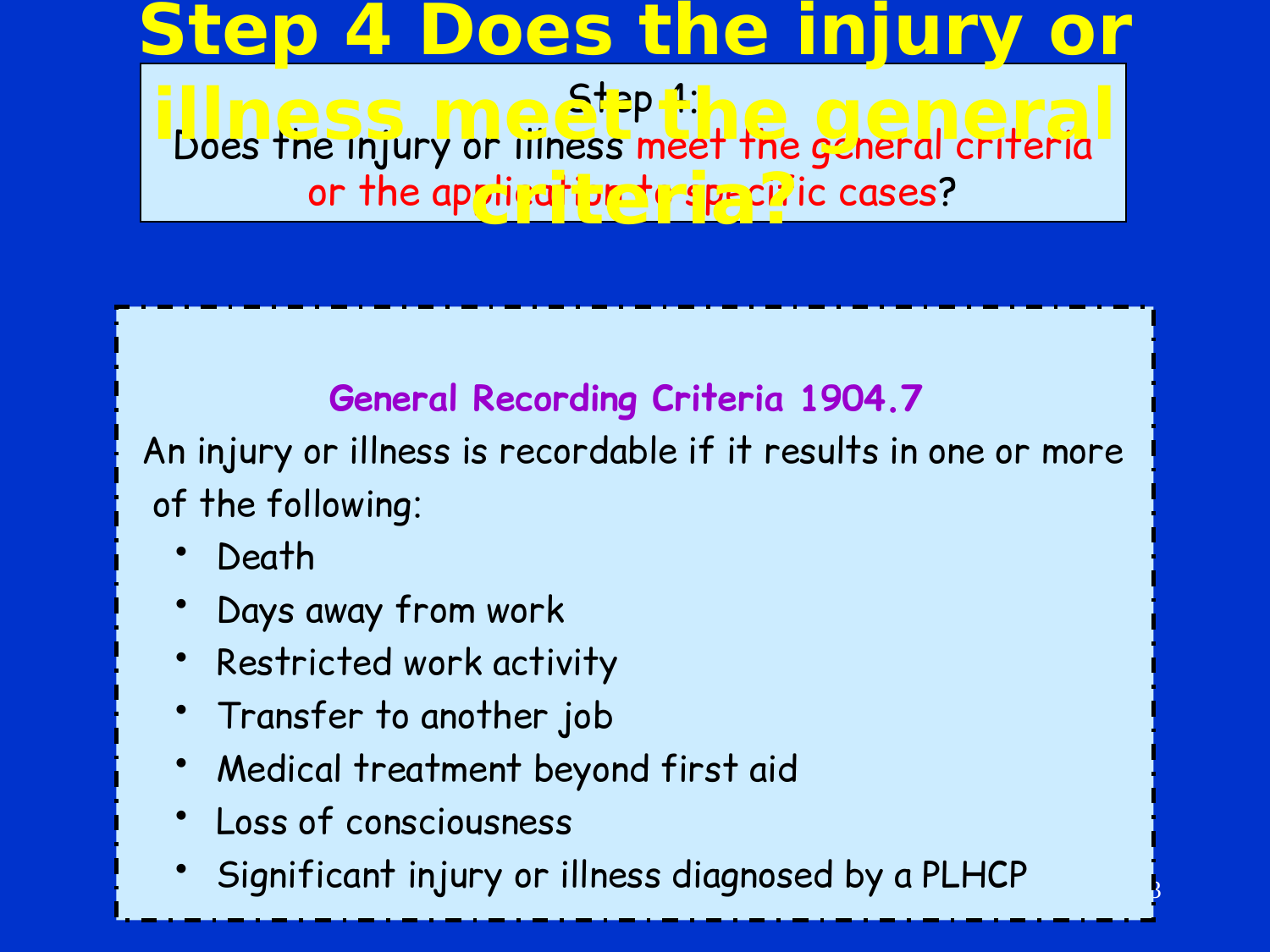

# Step 4 Does the injury or illness meet the general criteria?
Step 4:
Does the injury or illness meet the general criteria
or the application to specific cases?

	    General Recording Criteria 1904.7
An injury or illness is recordable if it results in one or more
 of the following:
 Death
 Days away from work
 Restricted work activity
 Transfer to another job
 Medical treatment beyond first aid
 Loss of consciousness
 Significant injury or illness diagnosed by a PLHCP

33